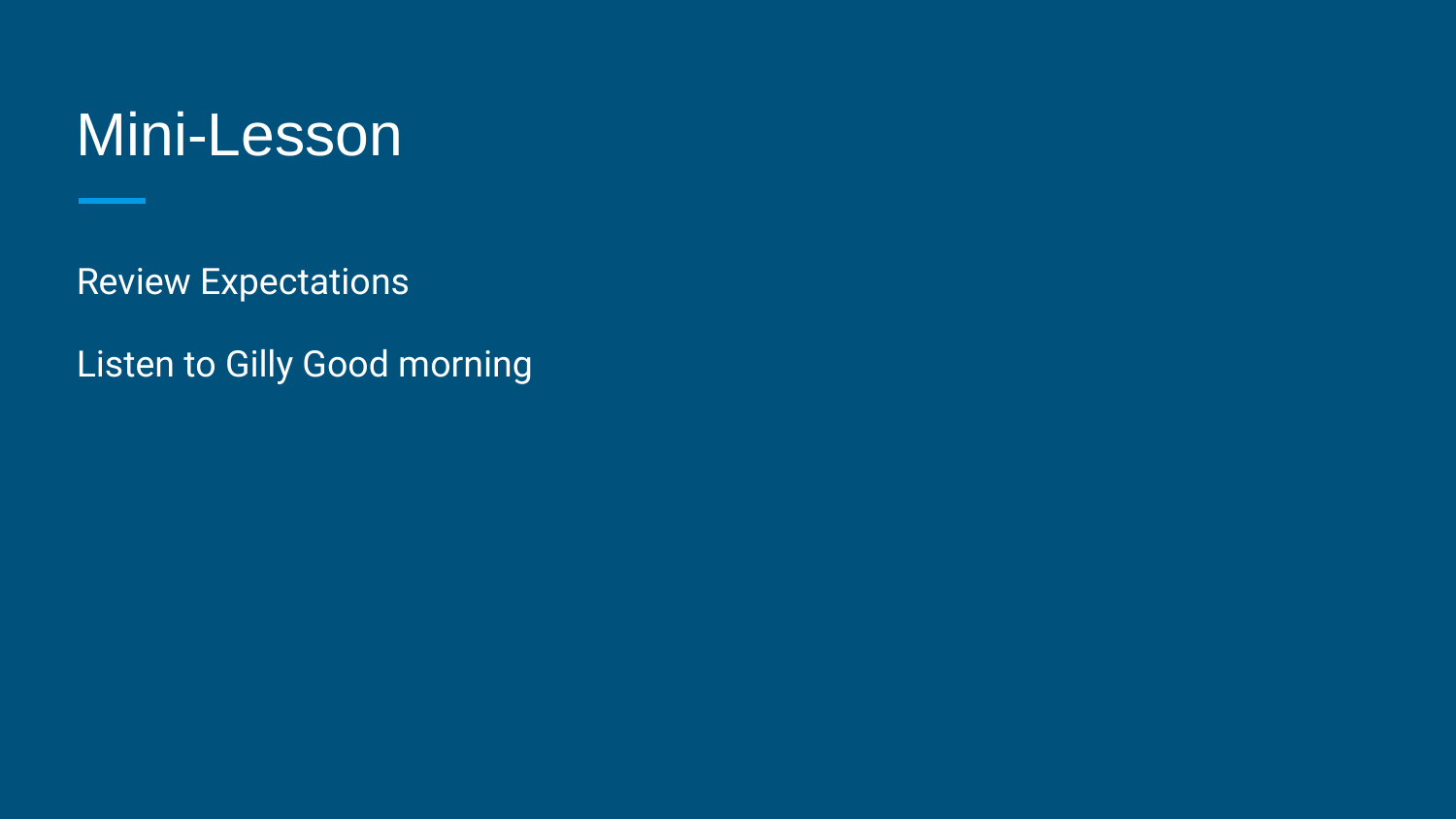

# Mini-Lesson
Review Expectations
Listen to Gilly Good morning